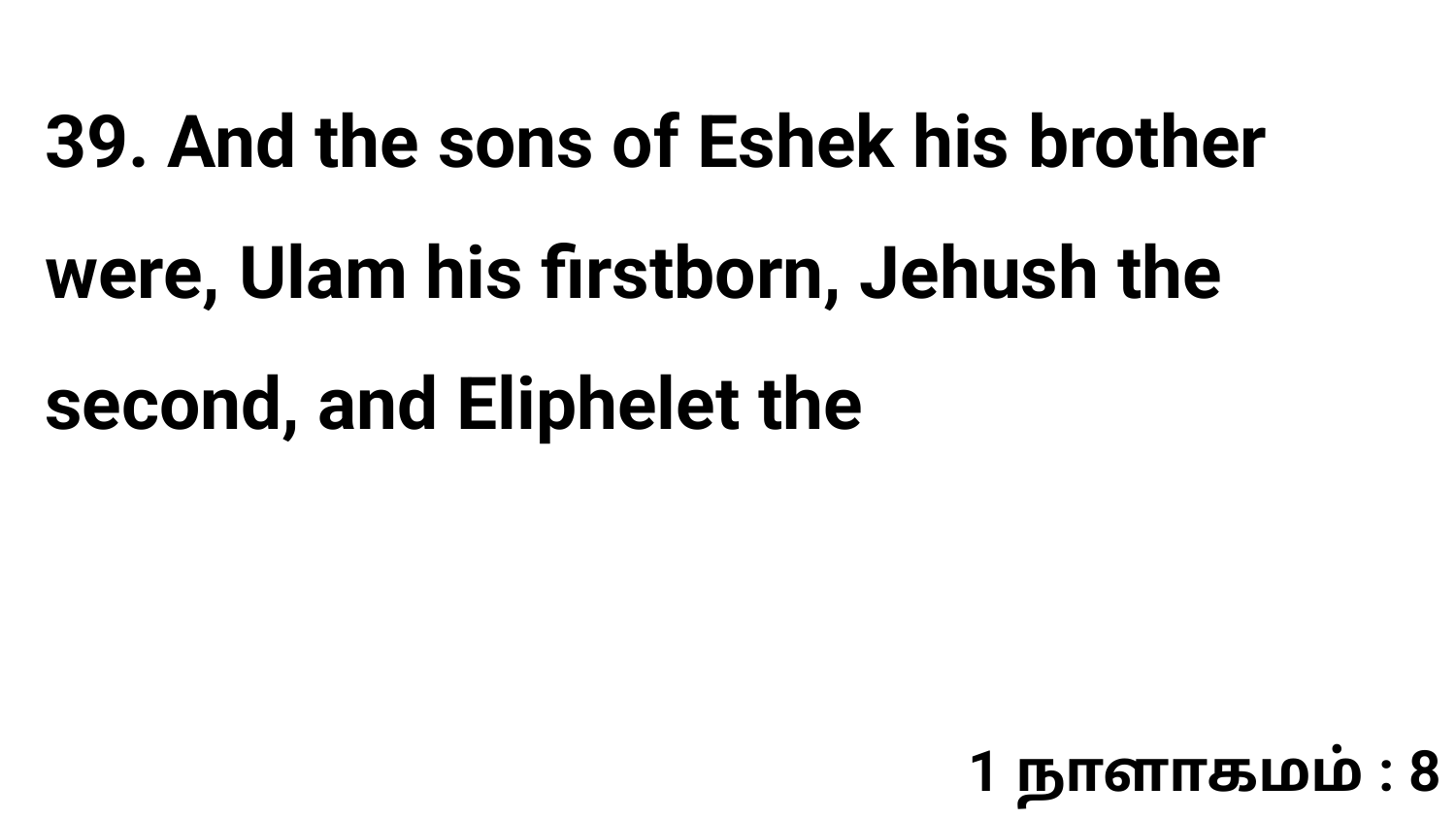

39. And the sons of Eshek his brother were, Ulam his firstborn, Jehush the second, and Eliphelet the
1 நாளாகமம் : 8